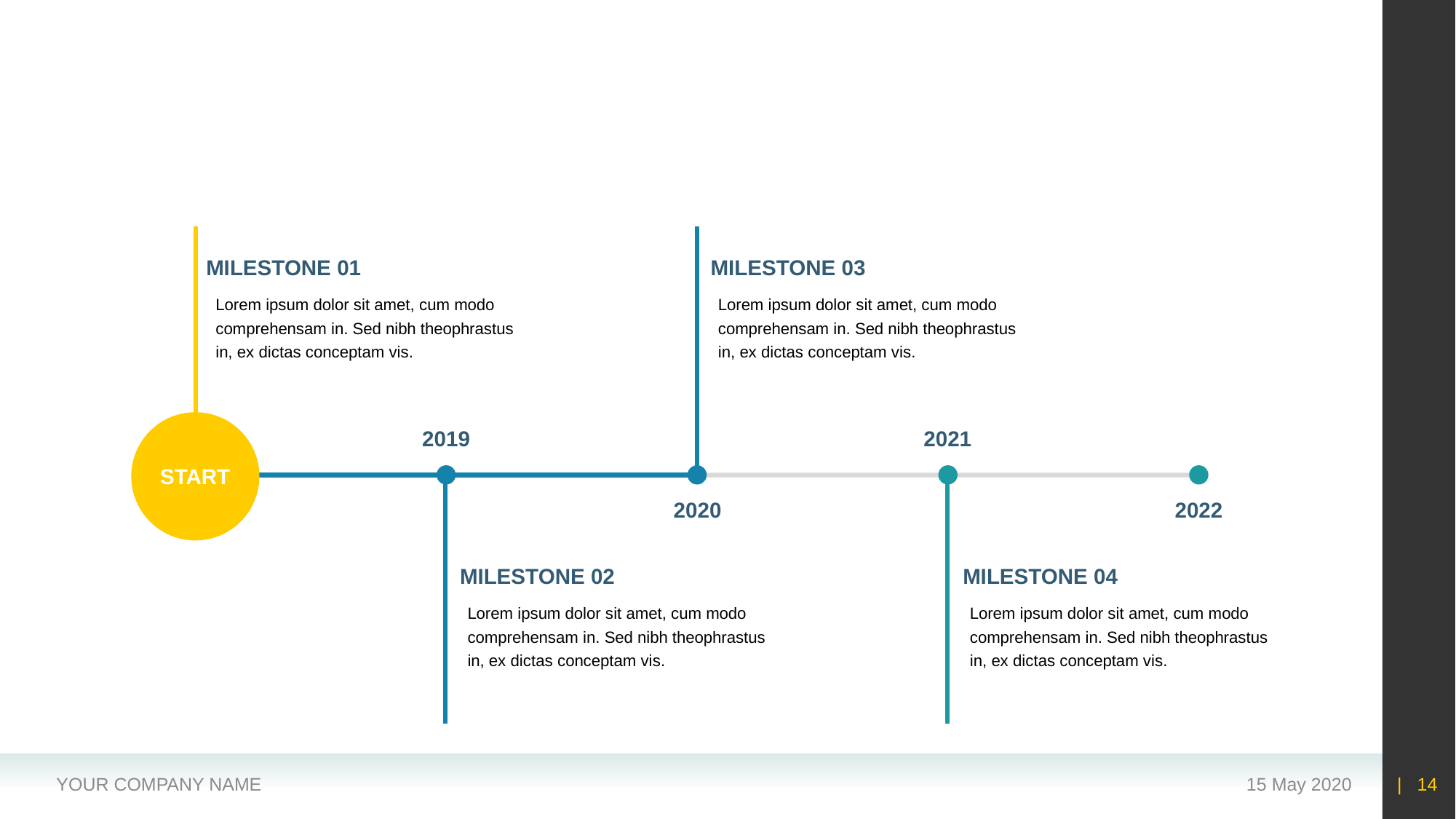

#

MILESTONE 01
MILESTONE 03
Lorem ipsum dolor sit amet, cum modo comprehensam in. Sed nibh theophrastus in, ex dictas conceptam vis.
Lorem ipsum dolor sit amet, cum modo comprehensam in. Sed nibh theophrastus in, ex dictas conceptam vis.

2019
2021
START

2020
2022
MILESTONE 02
MILESTONE 04
Lorem ipsum dolor sit amet, cum modo comprehensam in. Sed nibh theophrastus in, ex dictas conceptam vis.
Lorem ipsum dolor sit amet, cum modo comprehensam in. Sed nibh theophrastus in, ex dictas conceptam vis.
YOUR COMPANY NAME
15 May 2020
|   14